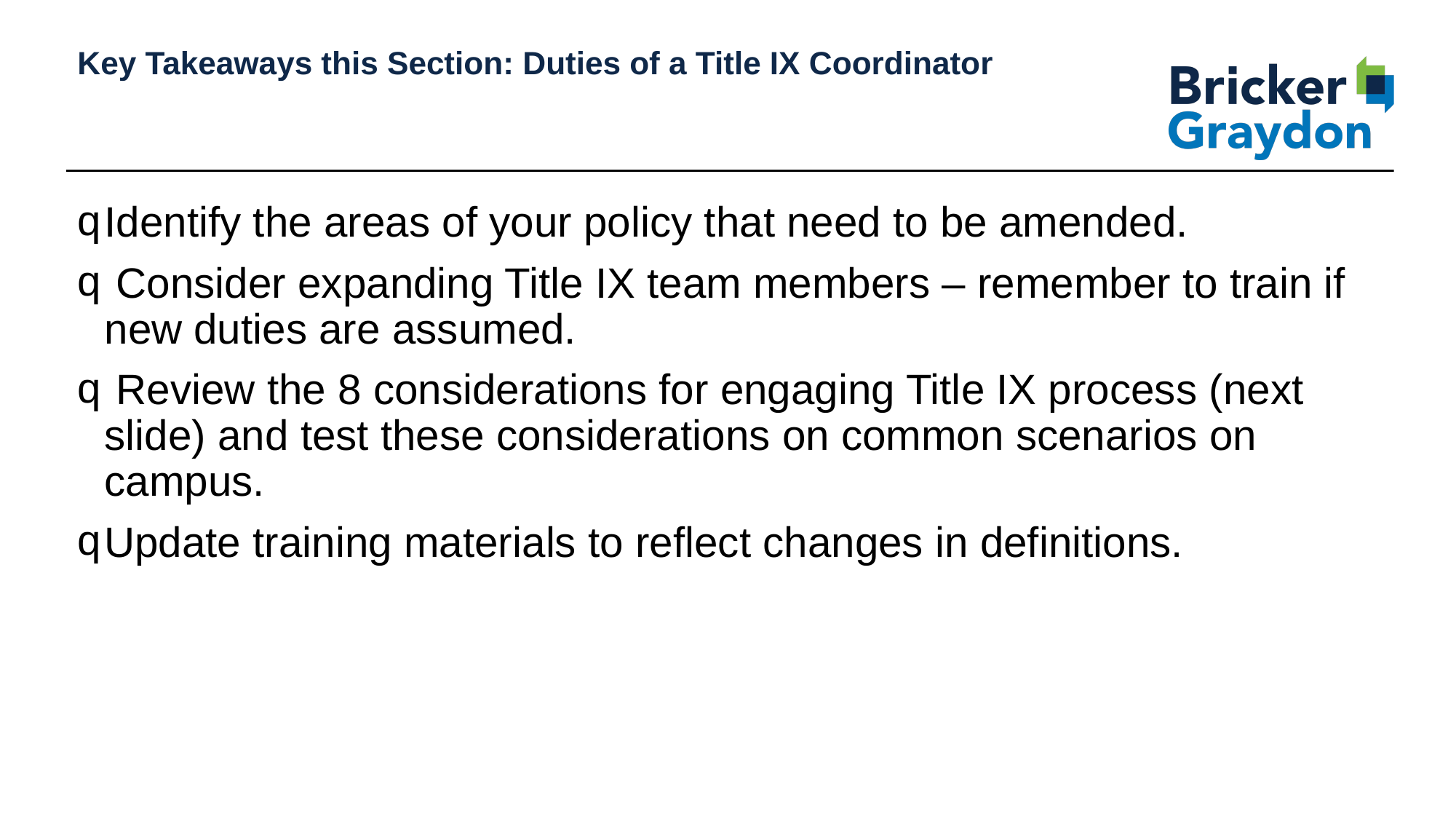

90
# Key Takeaways this Section: Duties of a Title IX Coordinator
Identify the areas of your policy that need to be amended.
 Consider expanding Title IX team members – remember to train if new duties are assumed.
 Review the 8 considerations for engaging Title IX process (next slide) and test these considerations on common scenarios on campus.
Update training materials to reflect changes in definitions.